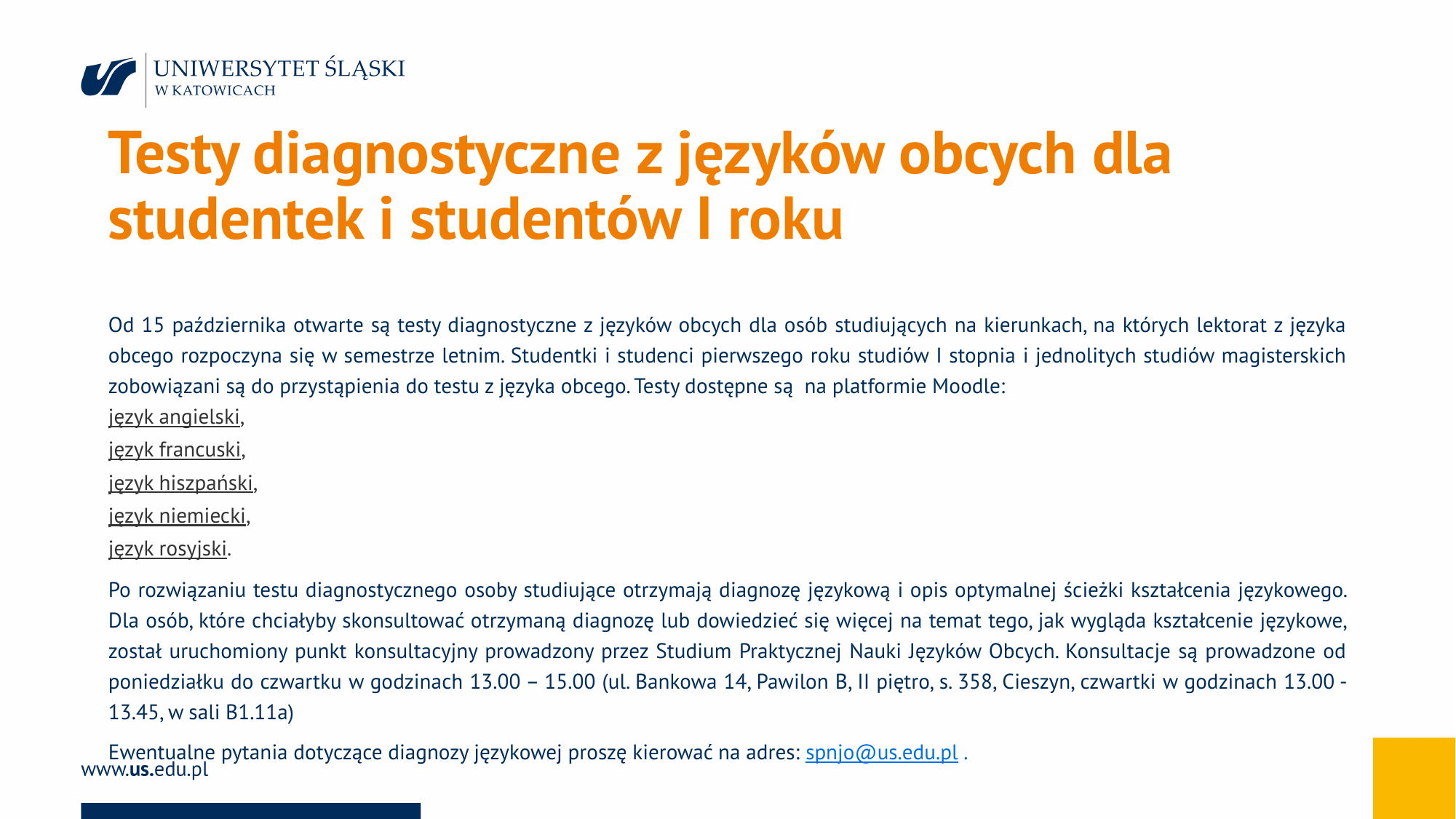

# Testy diagnostyczne z języków obcych dla studentek i studentów I roku
Od 15 października otwarte są testy diagnostyczne z języków obcych dla osób studiujących na kierunkach, na których lektorat z języka obcego rozpoczyna się w semestrze letnim. Studentki i studenci pierwszego roku studiów I stopnia i jednolitych studiów magisterskich zobowiązani są do przystąpienia do testu z języka obcego. Testy dostępne są  na platformie Moodle:
język angielski,
język francuski,
język hiszpański,
język niemiecki,
język rosyjski.
Po rozwiązaniu testu diagnostycznego osoby studiujące otrzymają diagnozę językową i opis optymalnej ścieżki kształcenia językowego. Dla osób, które chciałyby skonsultować otrzymaną diagnozę lub dowiedzieć się więcej na temat tego, jak wygląda kształcenie językowe, został uruchomiony punkt konsultacyjny prowadzony przez Studium Praktycznej Nauki Języków Obcych. Konsultacje są prowadzone od poniedziałku do czwartku w godzinach 13.00 – 15.00 (ul. Bankowa 14, Pawilon B, II piętro, s. 358, Cieszyn, czwartki w godzinach 13.00 - 13.45, w sali B1.11a)
Ewentualne pytania dotyczące diagnozy językowej proszę kierować na adres: spnjo@us.edu.pl .